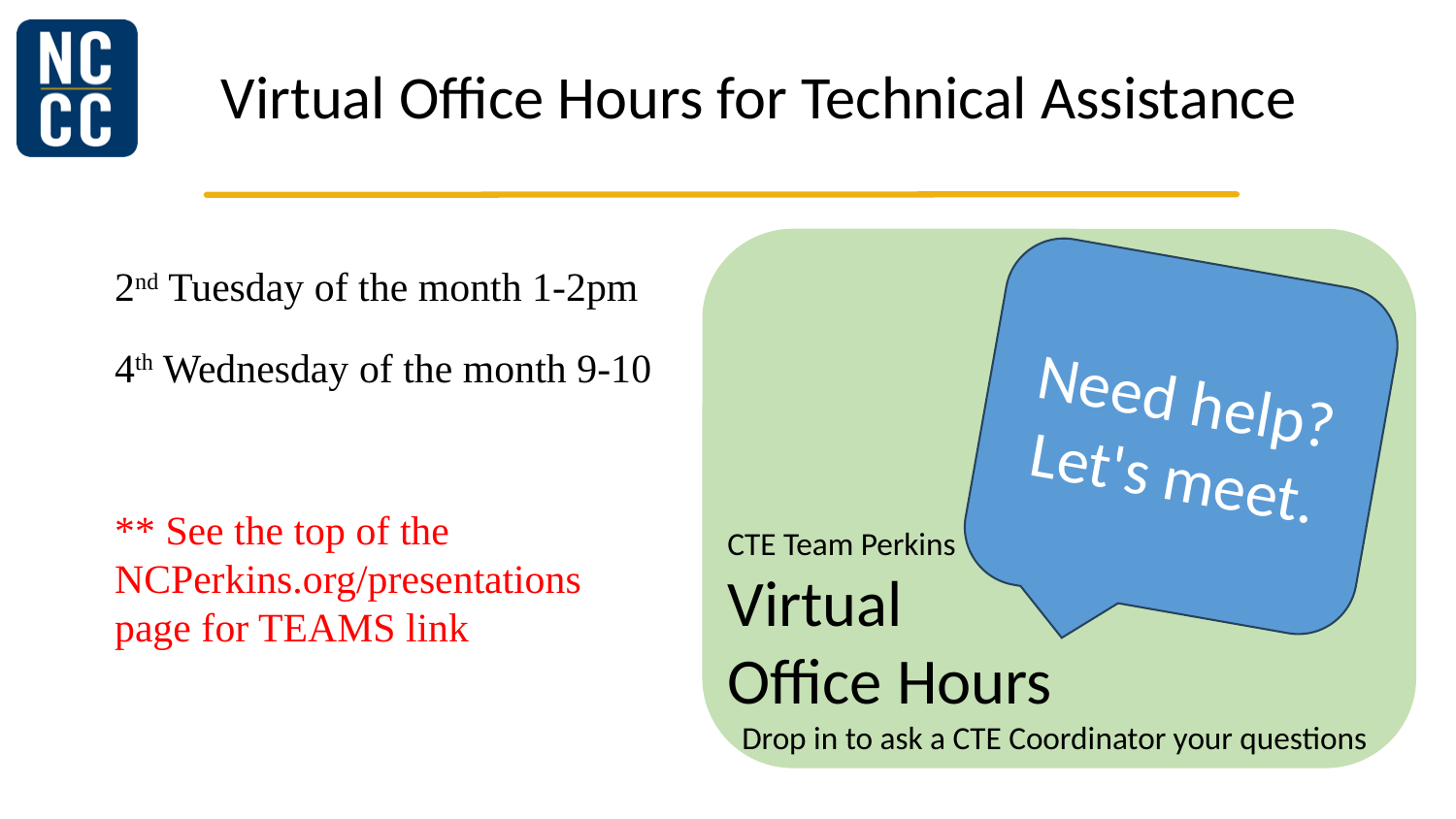

# Virtual Office Hours for Technical Assistance

2nd Tuesday of the month 1-2pm
4th Wednesday of the month 9-10

** See the top of the NCPerkins.org/presentations
page for TEAMS link
Need help?
Let's meet.
CTE Team Perkins
Virtual
Office Hours
  Drop in to ask a CTE Coordinator your questions